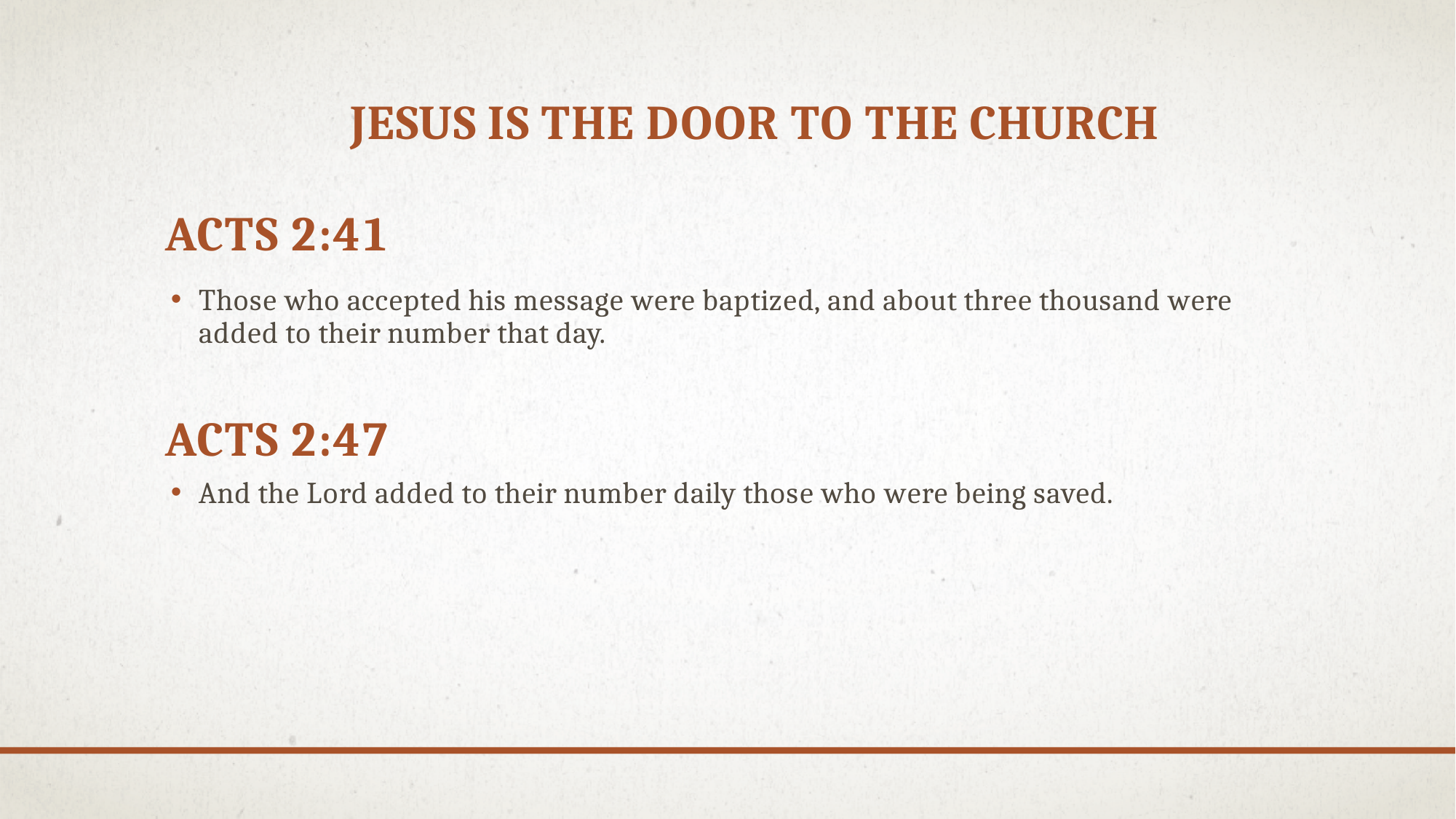

Jesus is the door to the church
# Acts 2:41
Those who accepted his message were baptized, and about three thousand were added to their number that day.
Acts 2:47
And the Lord added to their number daily those who were being saved.